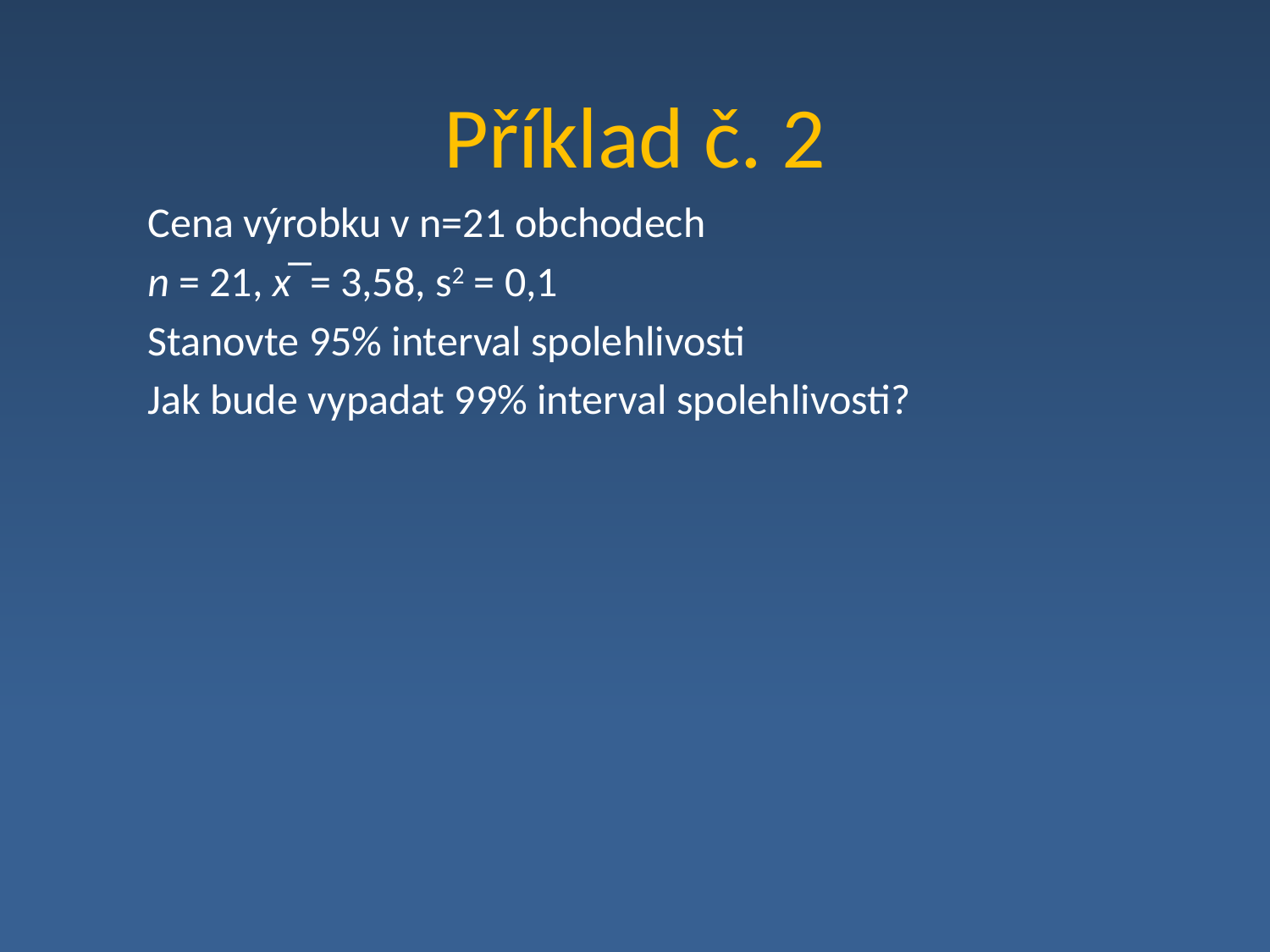

# Příklad č. 2
Cena výrobku v n=21 obchodech
	n = 21, x ̅ = 3,58, s2 = 0,1
	Stanovte 95% interval spolehlivosti
	Jak bude vypadat 99% interval spolehlivosti?